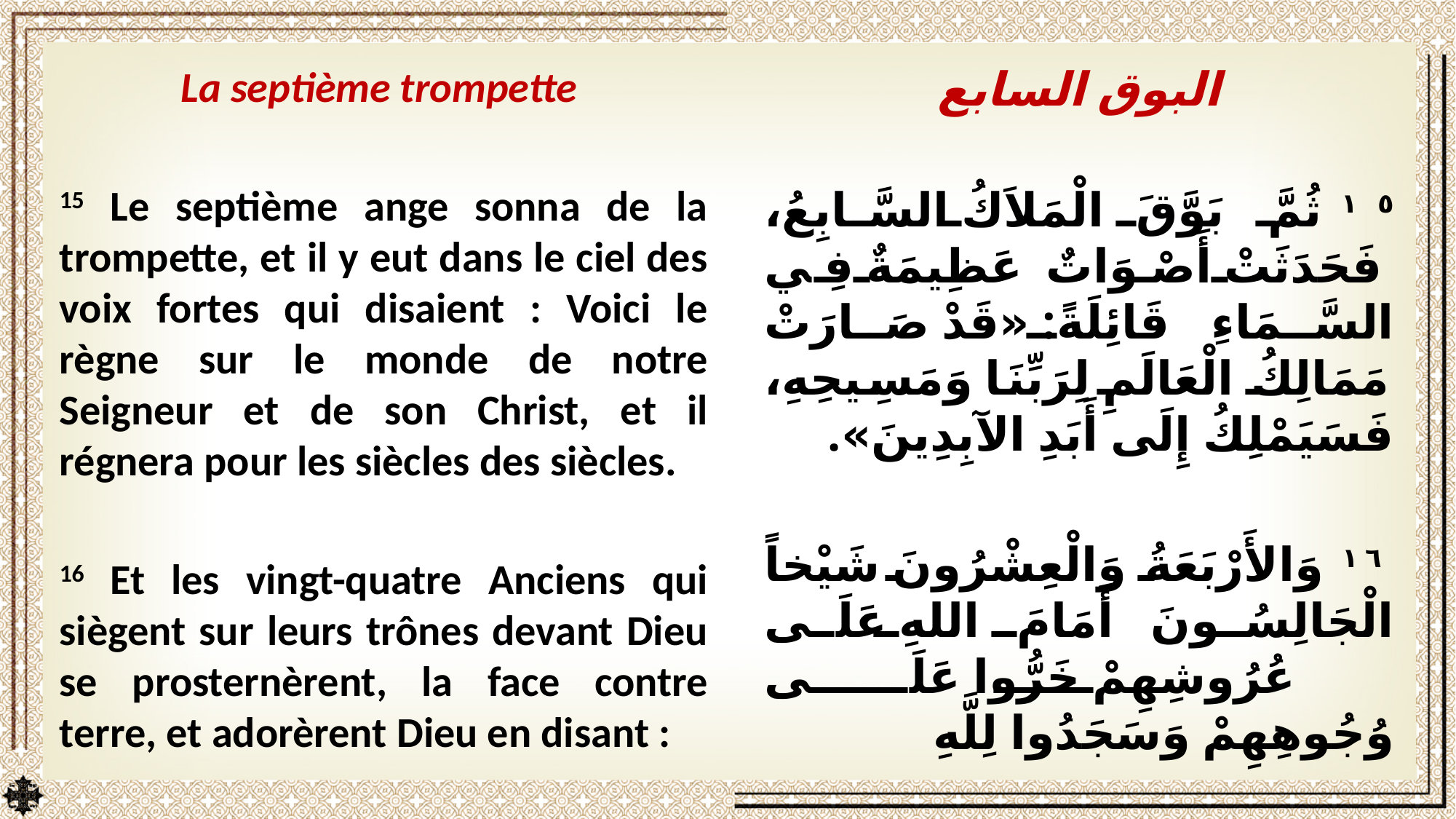

La septième trompette

15 Le septième ange sonna de la trompette, et il y eut dans le ciel des voix fortes qui disaient : Voici le règne sur le monde de notre Seigneur et de son Christ, et il régnera pour les siècles des siècles.

16 Et les vingt-quatre Anciens qui siègent sur leurs trônes devant Dieu se prosternèrent, la face contre terre, et adorèrent Dieu en disant :
البوق السابع

١٥ ثُمَّ بَوَّقَ الْمَلاَكُ السَّابِعُ، فَحَدَثَتْ أَصْوَاتٌ عَظِيمَةٌ فِي السَّمَاءِ قَائِلَةً: «قَدْ صَارَتْ مَمَالِكُ الْعَالَمِ لِرَبِّنَا وَمَسِيحِهِ، فَسَيَمْلِكُ إِلَى أَبَدِ الآبِدِينَ».

 ١٦ وَالأَرْبَعَةُ وَالْعِشْرُونَ شَيْخاً الْجَالِسُونَ أَمَامَ اللهِ عَلَى عُرُوشِهِمْ خَرُّوا عَلَى وُجُوهِهِمْ وَسَجَدُوا لِلَّهِ